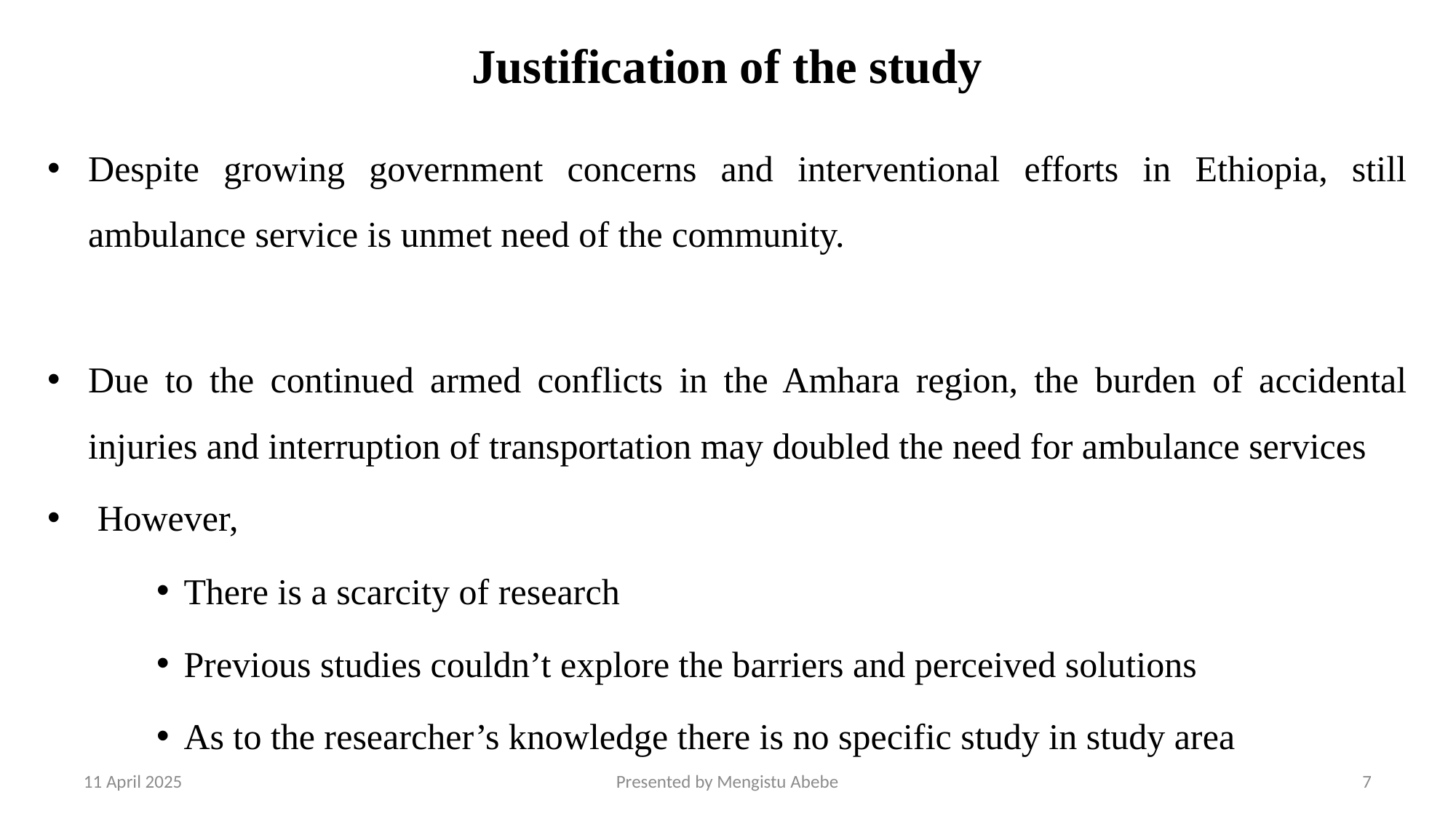

# Justification of the study
Despite growing government concerns and interventional efforts in Ethiopia, still ambulance service is unmet need of the community.

Due to the continued armed conflicts in the Amhara region, the burden of accidental injuries and interruption of transportation may doubled the need for ambulance services
 However,
There is a scarcity of research
Previous studies couldn’t explore the barriers and perceived solutions
As to the researcher’s knowledge there is no specific study in study area

11 April 2025
Presented by Mengistu Abebe
7